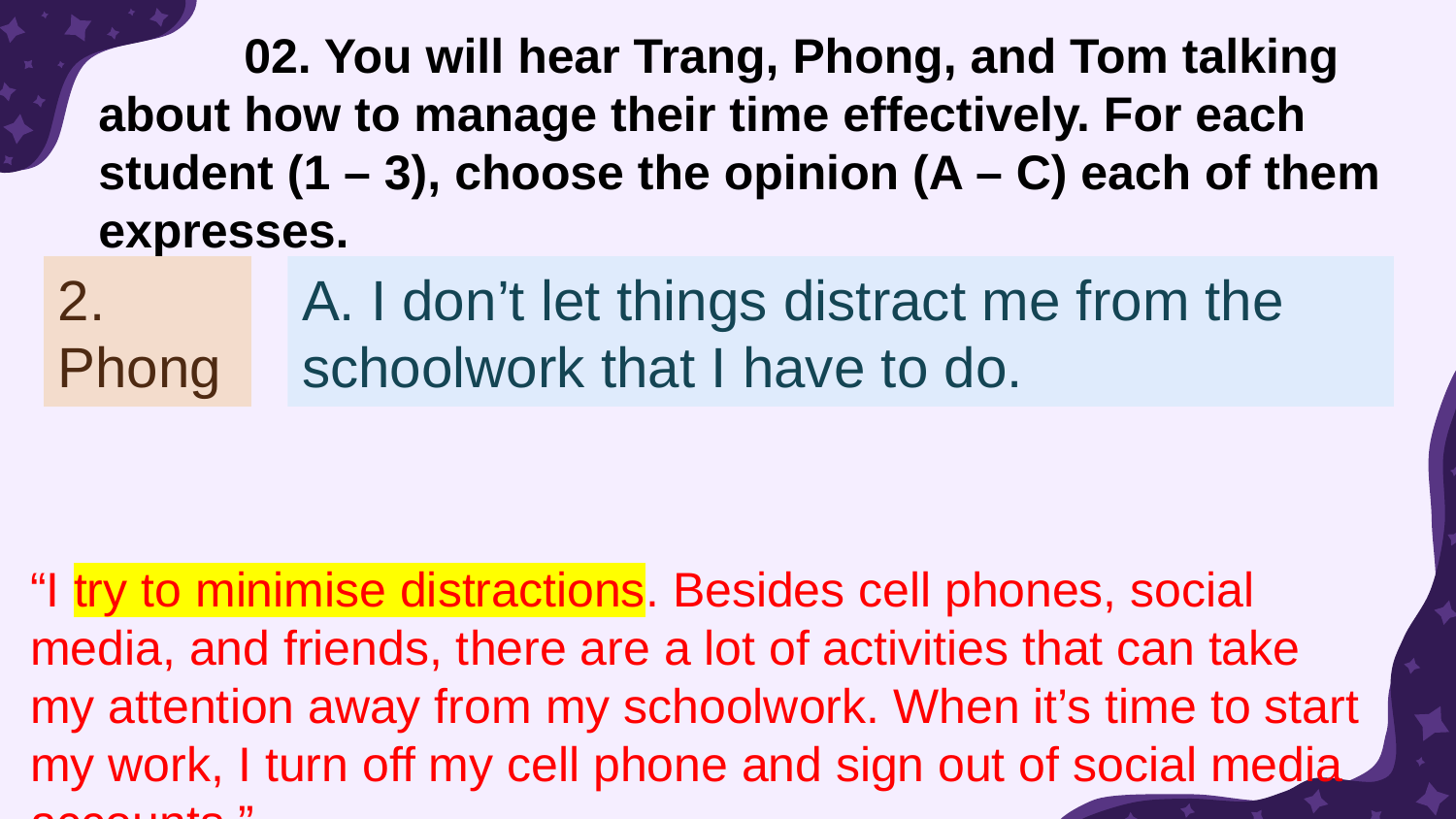

02. You will hear Trang, Phong, and Tom talking about how to manage their time effectively. For each student (1 – 3), choose the opinion (A – C) each of them expresses.
2. Phong
A. I don’t let things distract me from the schoolwork that I have to do.
“I try to minimise distractions. Besides cell phones, social media, and friends, there are a lot of activities that can take my attention away from my schoolwork. When it’s time to start my work, I turn off my cell phone and sign out of social media accounts.”